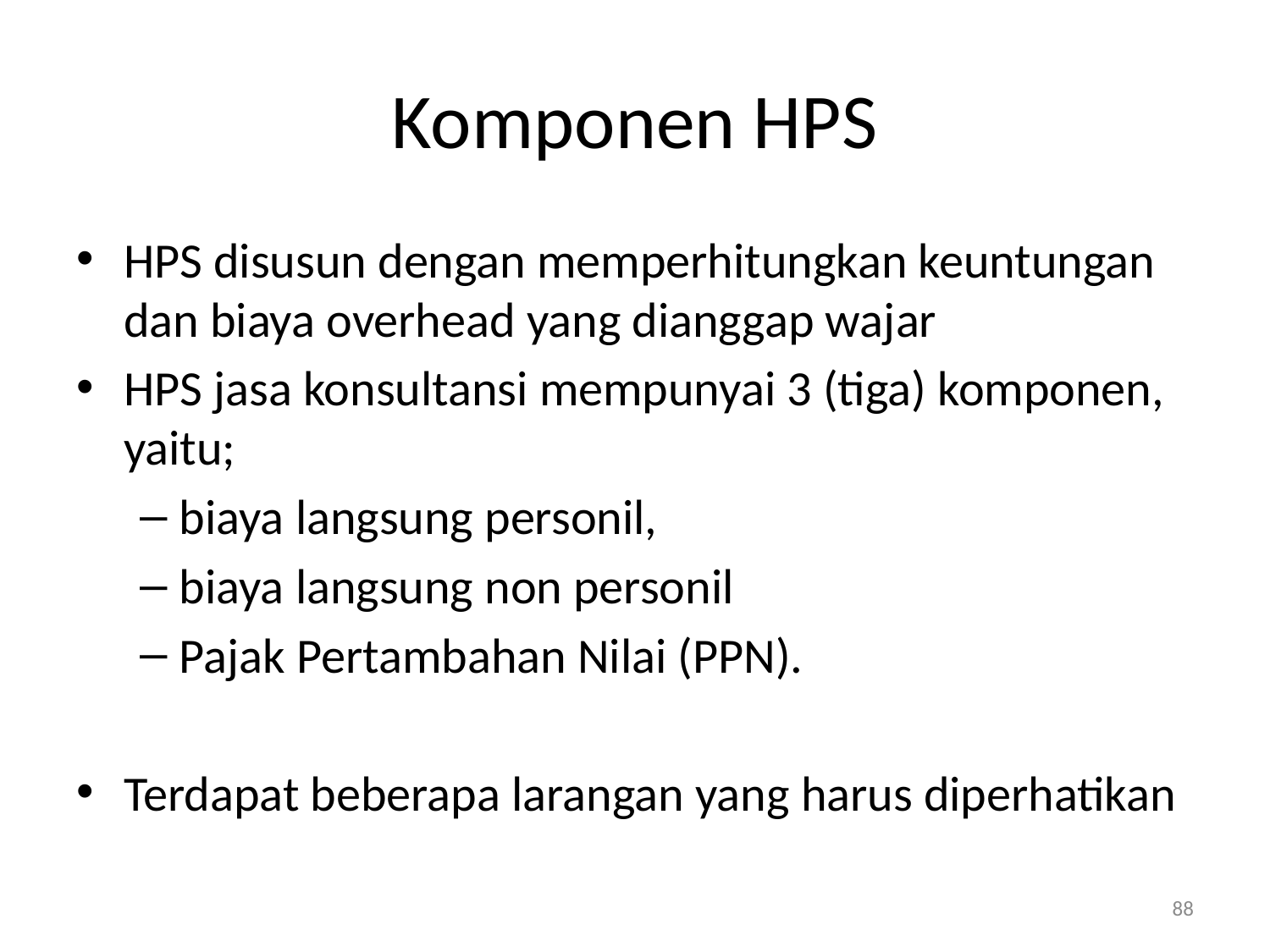

# Komponen HPS
HPS disusun dengan memperhitungkan keuntungan dan biaya overhead yang dianggap wajar
HPS jasa konsultansi mempunyai 3 (tiga) komponen, yaitu;
biaya langsung personil,
biaya langsung non personil
Pajak Pertambahan Nilai (PPN).

Terdapat beberapa larangan yang harus diperhatikan
88